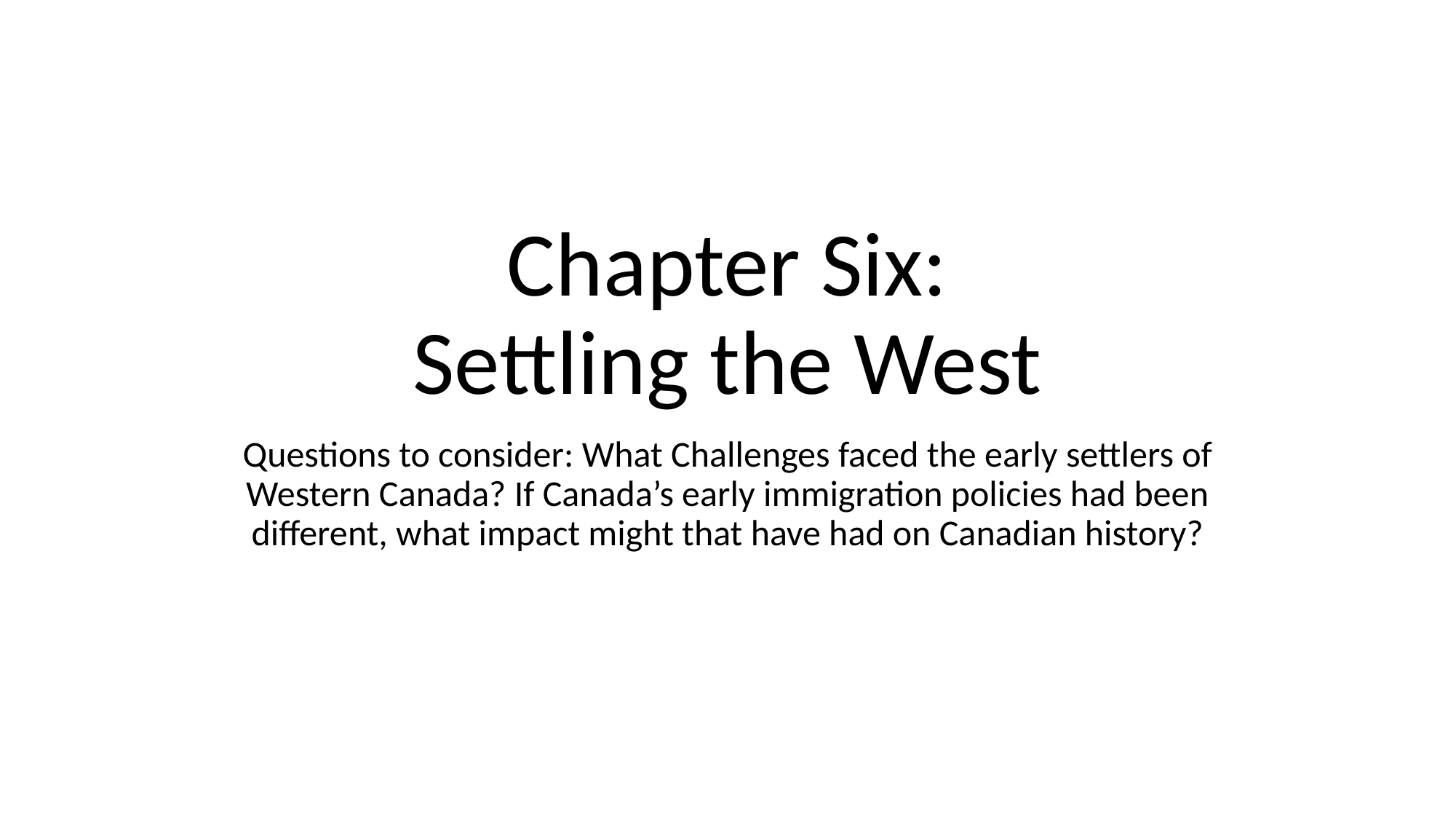

# Chapter Six: Settling the West
Questions to consider: What Challenges faced the early settlers of Western Canada? If Canada’s early immigration policies had been different, what impact might that have had on Canadian history?